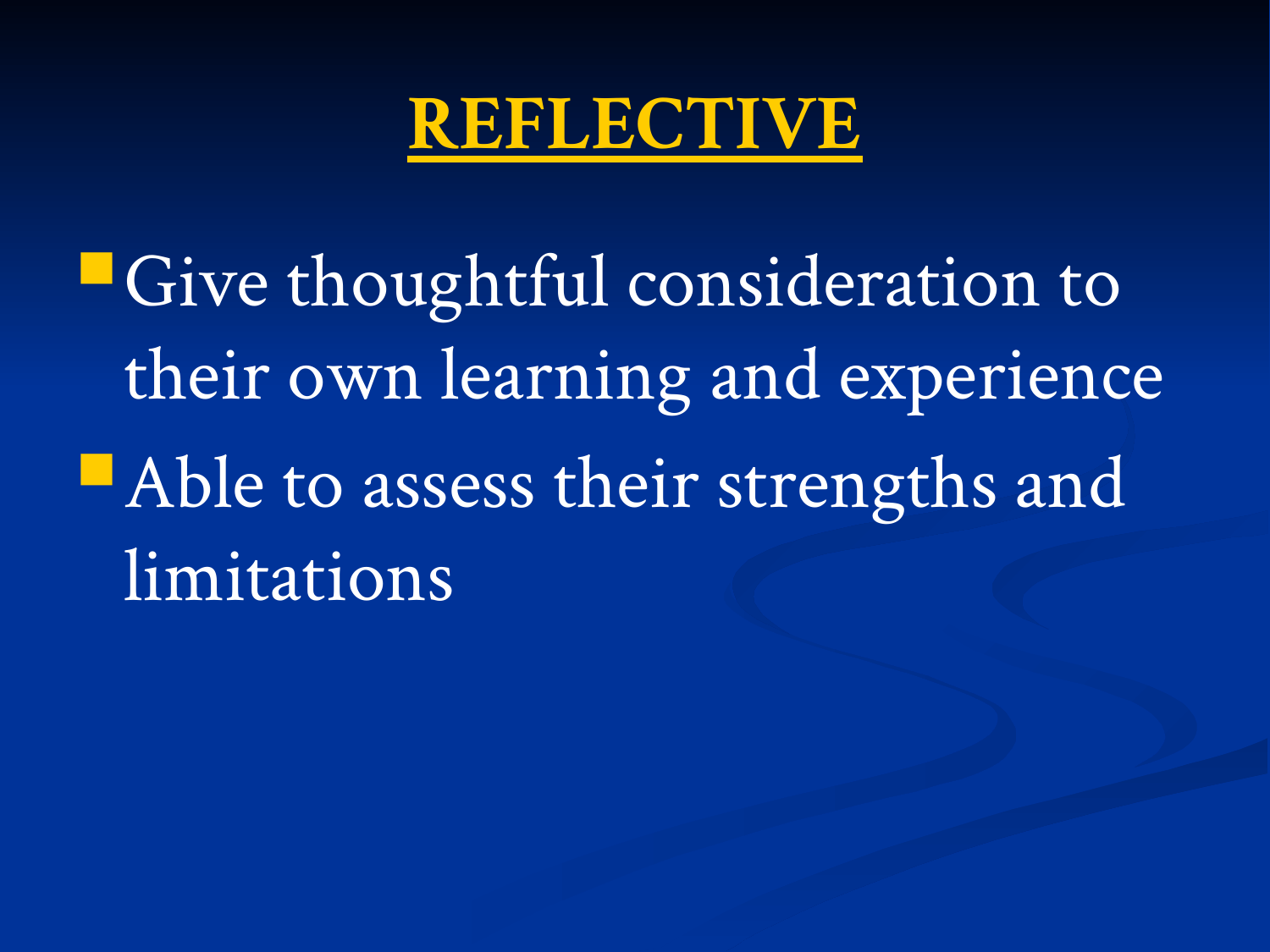

# REFLECTIVE
Give thoughtful consideration to their own learning and experience
Able to assess their strengths and limitations